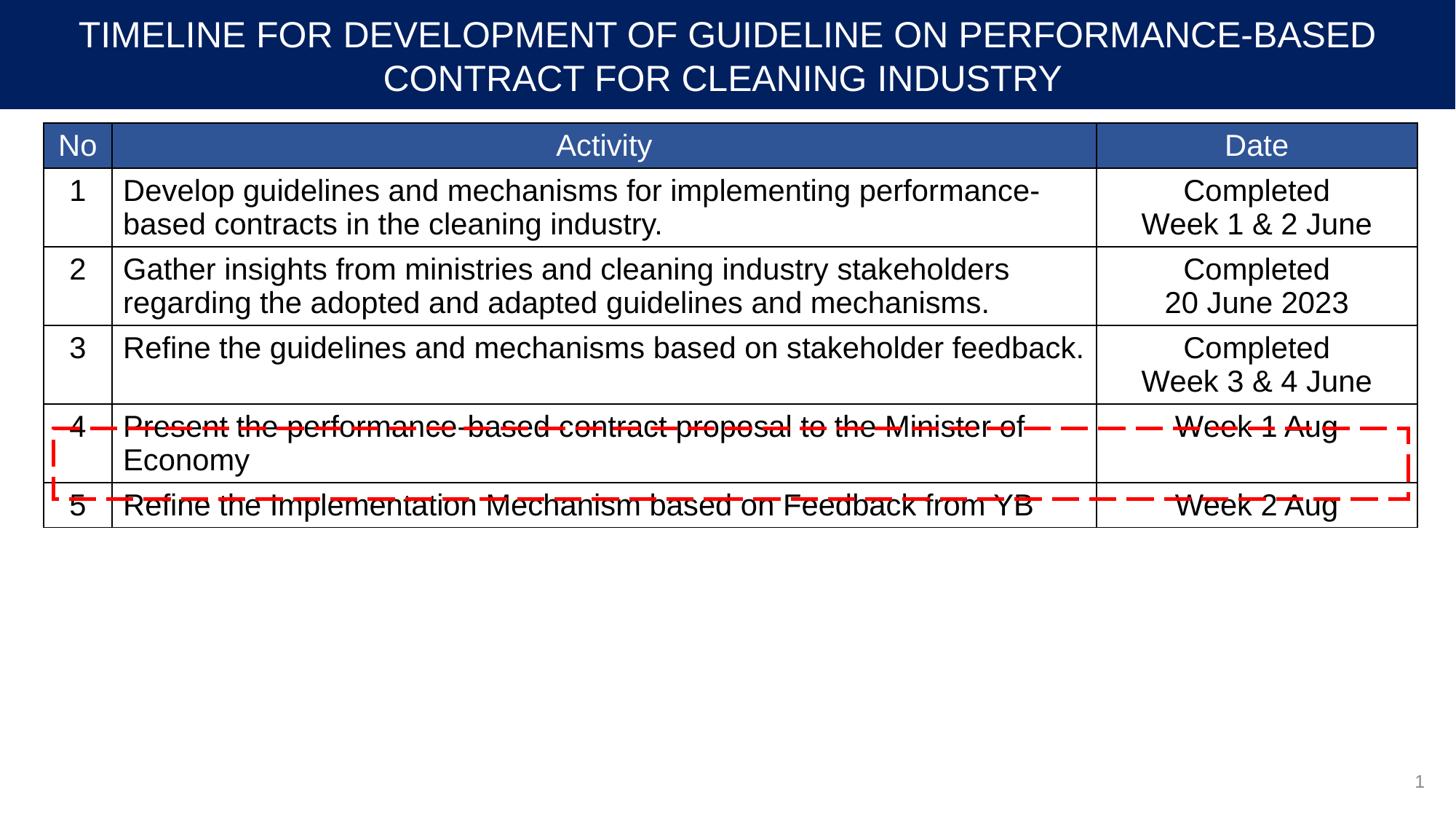

TIMELINE FOR DEVELOPMENT OF GUIDELINE ON PERFORMANCE-BASED CONTRACT FOR CLEANING INDUSTRY
| No | Activity | Date |
| --- | --- | --- |
| 1 | Develop guidelines and mechanisms for implementing performance-based contracts in the cleaning industry. | Completed Week 1 & 2 June |
| 2 | Gather insights from ministries and cleaning industry stakeholders regarding the adopted and adapted guidelines and mechanisms. | Completed 20 June 2023 |
| 3 | Refine the guidelines and mechanisms based on stakeholder feedback. | Completed Week 3 & 4 June |
| 4 | Present the performance-based contract proposal to the Minister of Economy | Week 1 Aug |
| 5 | Refine the Implementation Mechanism based on Feedback from YB | Week 2 Aug |

1